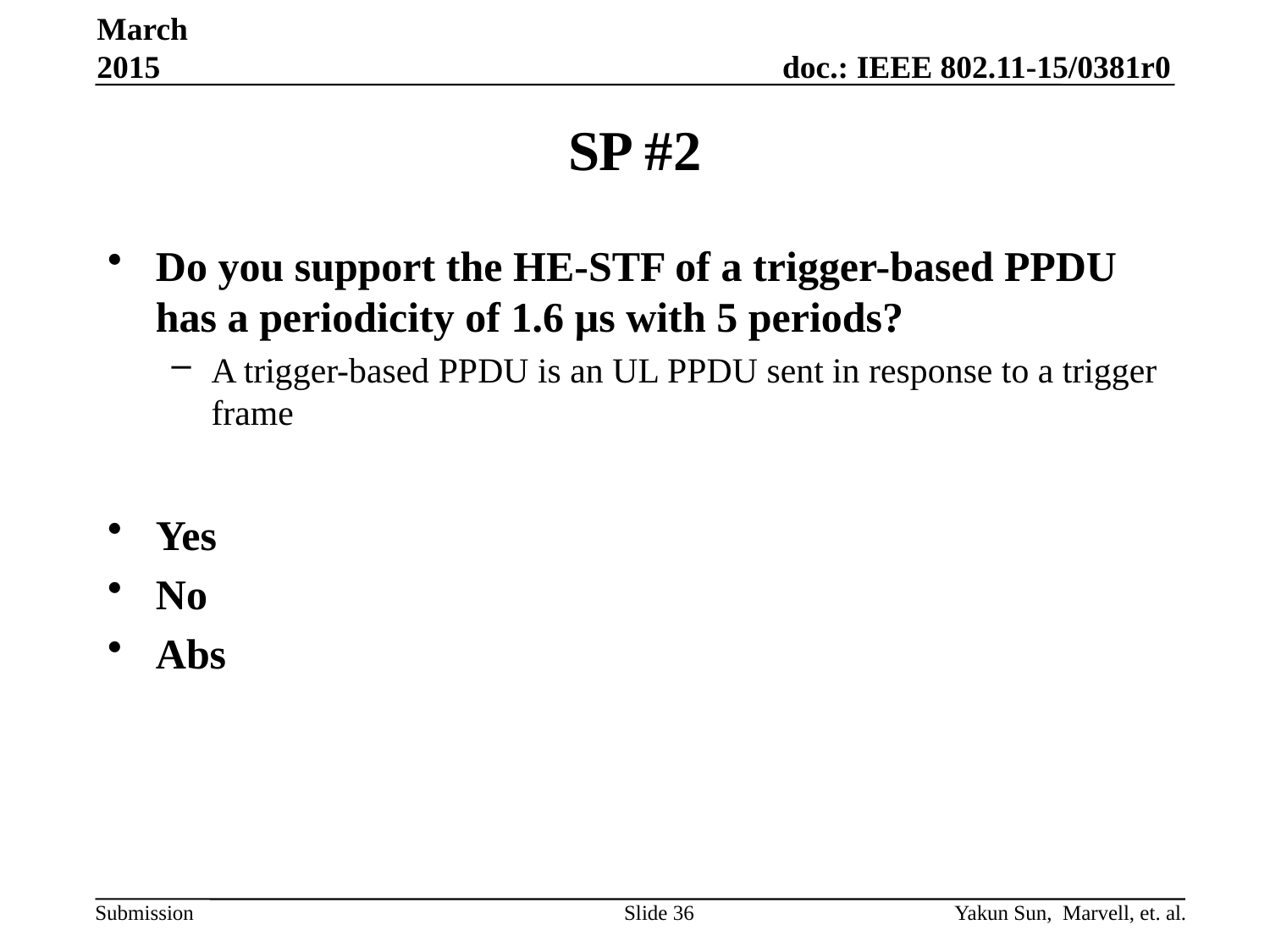

March 2015
# SP #2
Do you support the HE-STF of a trigger-based PPDU has a periodicity of 1.6 µs with 5 periods?
A trigger-based PPDU is an UL PPDU sent in response to a trigger frame

Yes
No
Abs
Yakun Sun,  Marvell, et. al.
Slide 36